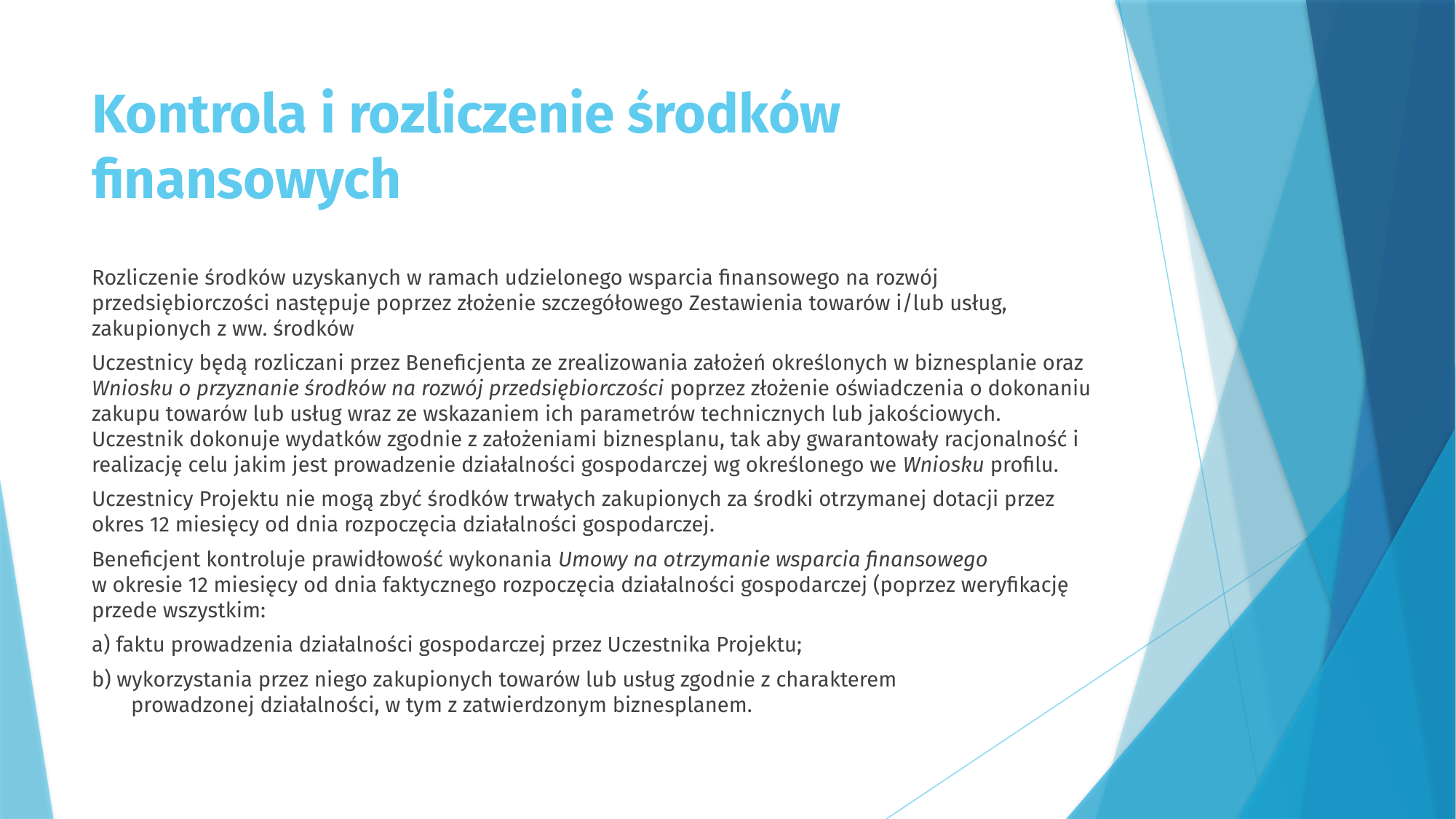

# Kontrola i rozliczenie środków finansowych
Rozliczenie środków uzyskanych w ramach udzielonego wsparcia finansowego na rozwój przedsiębiorczości następuje poprzez złożenie szczegółowego Zestawienia towarów i/lub usług, zakupionych z ww. środków
Uczestnicy będą rozliczani przez Beneficjenta ze zrealizowania założeń określonych w biznesplanie oraz Wniosku o przyznanie środków na rozwój przedsiębiorczości poprzez złożenie oświadczenia o dokonaniu zakupu towarów lub usług wraz ze wskazaniem ich parametrów technicznych lub jakościowych. Uczestnik dokonuje wydatków zgodnie z założeniami biznesplanu, tak aby gwarantowały racjonalność i realizację celu jakim jest prowadzenie działalności gospodarczej wg określonego we Wniosku profilu.
Uczestnicy Projektu nie mogą zbyć środków trwałych zakupionych za środki otrzymanej dotacji przez okres 12 miesięcy od dnia rozpoczęcia działalności gospodarczej.
Beneficjent kontroluje prawidłowość wykonania Umowy na otrzymanie wsparcia finansowego
w okresie 12 miesięcy od dnia faktycznego rozpoczęcia działalności gospodarczej (poprzez weryfikację przede wszystkim:
a) faktu prowadzenia działalności gospodarczej przez Uczestnika Projektu;
b) wykorzystania przez niego zakupionych towarów lub usług zgodnie z charakterem
       prowadzonej działalności, w tym z zatwierdzonym biznesplanem.